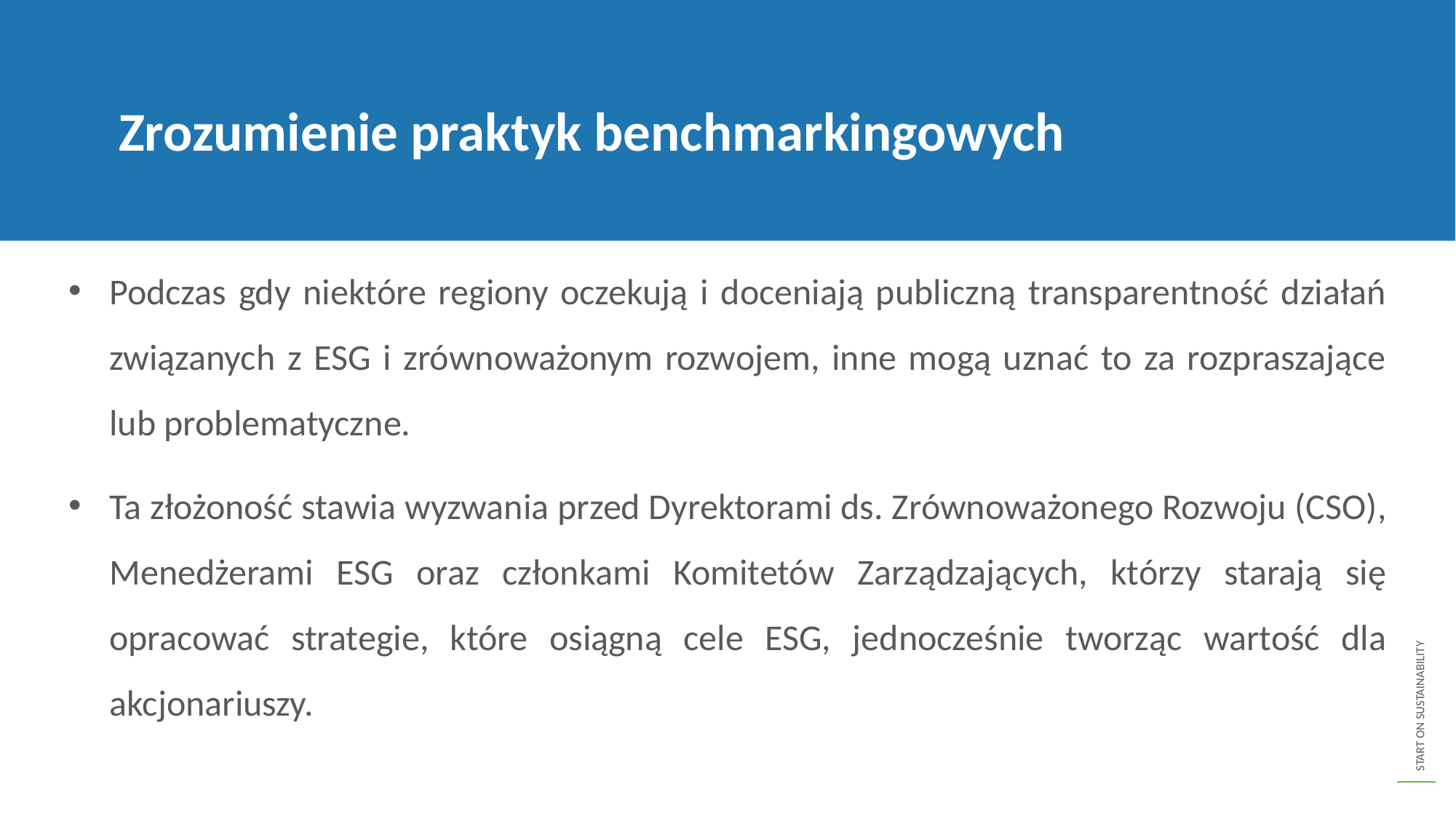

Zrozumienie praktyk benchmarkingowych
Podczas gdy niektóre regiony oczekują i doceniają publiczną transparentność działań związanych z ESG i zrównoważonym rozwojem, inne mogą uznać to za rozpraszające lub problematyczne.
Ta złożoność stawia wyzwania przed Dyrektorami ds. Zrównoważonego Rozwoju (CSO), Menedżerami ESG oraz członkami Komitetów Zarządzających, którzy starają się opracować strategie, które osiągną cele ESG, jednocześnie tworząc wartość dla akcjonariuszy.